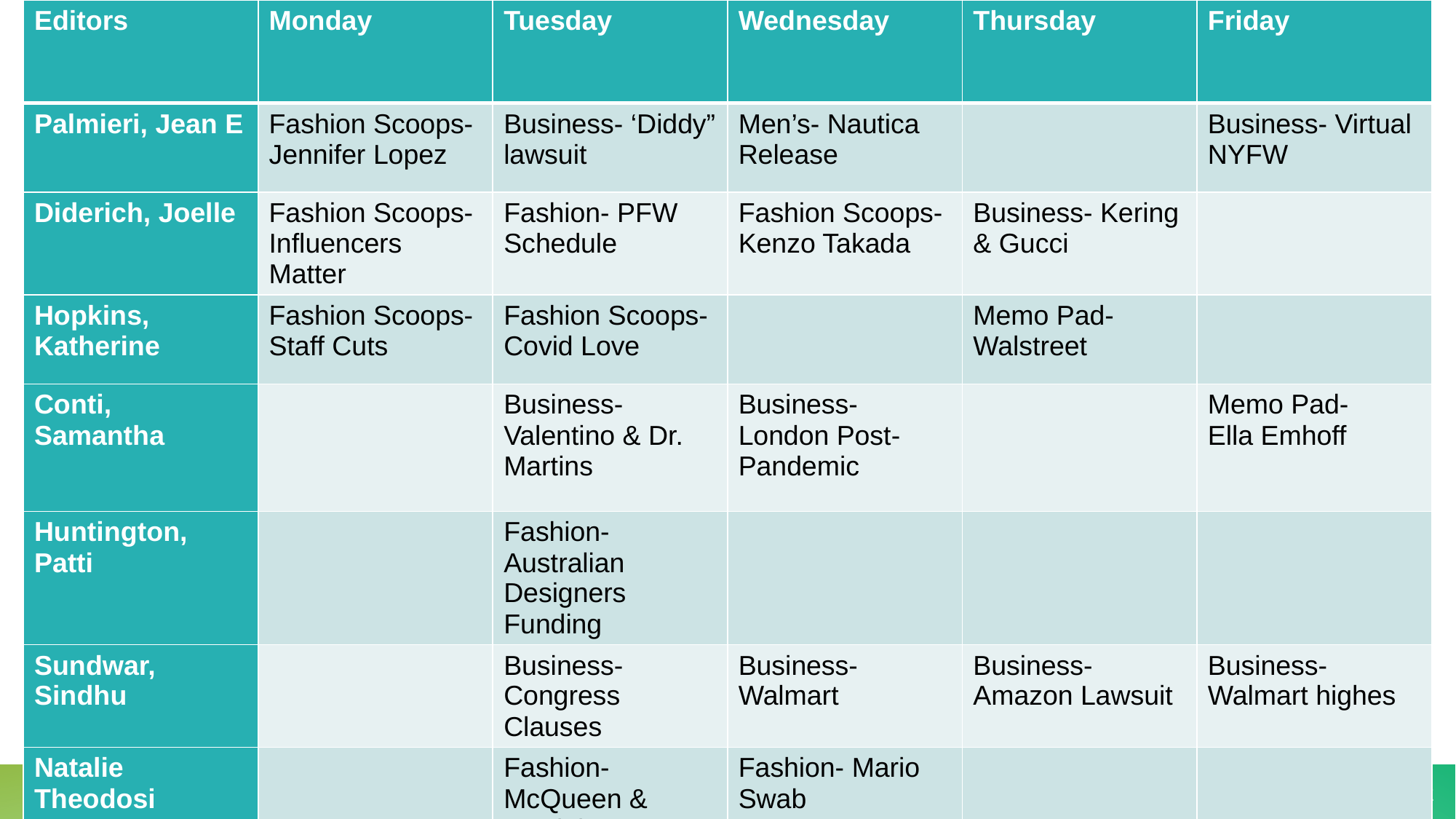

| Editors | Monday | Tuesday | Wednesday | Thursday | Friday |
| --- | --- | --- | --- | --- | --- |
| Palmieri, Jean E | Fashion Scoops- Jennifer Lopez | Business- ‘Diddy” lawsuit | Men’s- Nautica Release |  | Business- Virtual NYFW |
| Diderich, Joelle | Fashion Scoops- Influencers Matter | Fashion- PFW Schedule | Fashion Scoops- Kenzo Takada | Business- Kering & Gucci |  |
| Hopkins, Katherine | Fashion Scoops- Staff Cuts | Fashion Scoops- Covid Love |  | Memo Pad- Walstreet |  |
| Conti, Samantha |  | Business- Valentino & Dr. Martins | Business- London Post-Pandemic |  | Memo Pad- Ella Emhoff |
| Huntington, Patti |  | Fashion- Australian Designers Funding |  |  |  |
| Sundwar, Sindhu |  | Business-Congress Clauses | Business- Walmart | Business- Amazon Lawsuit | Business- Walmart highes |
| Natalie Theodosi |  | Fashion- McQueen & Vestiaire | Fashion- Mario Swab |  |  |
12